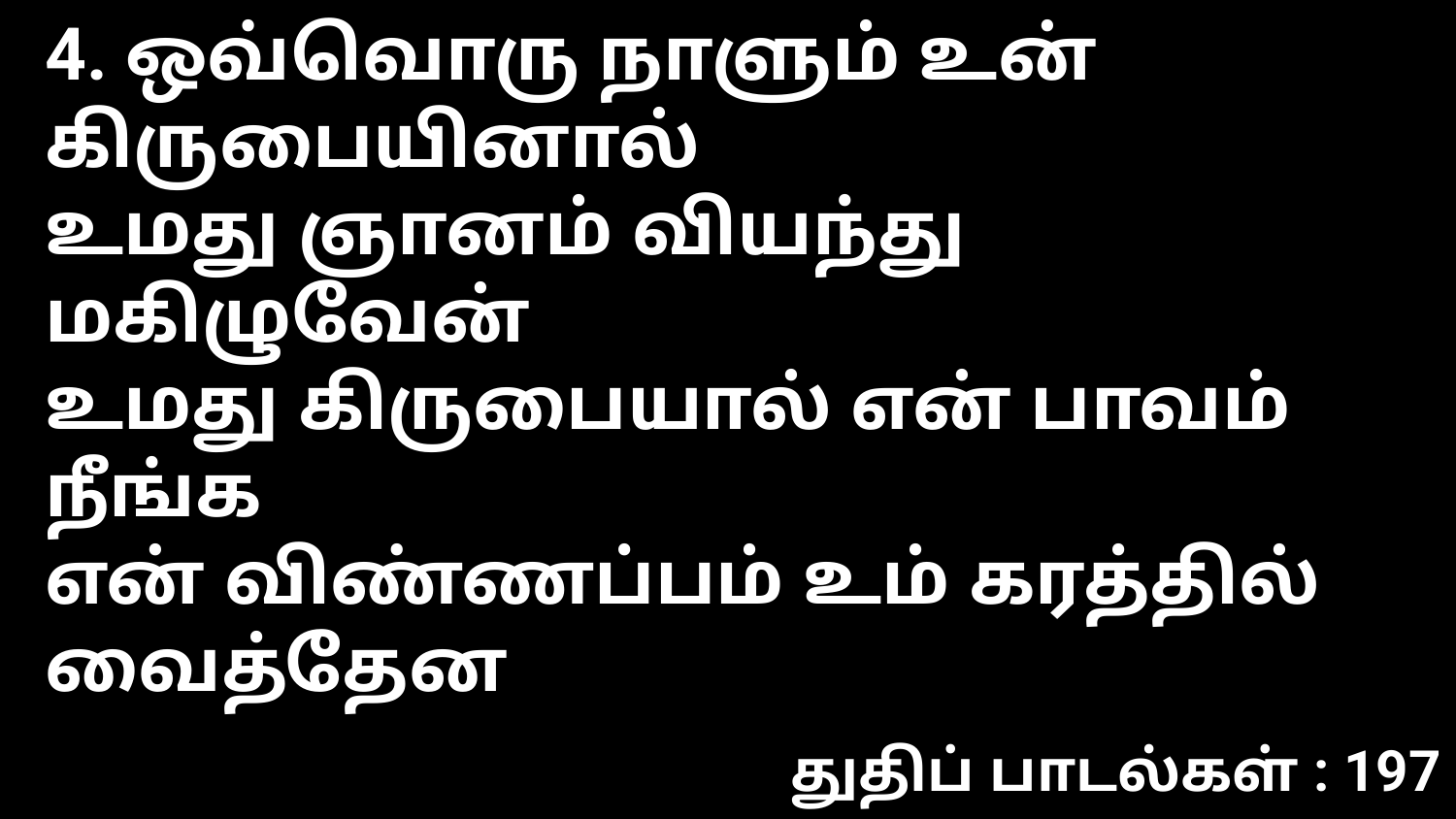

4. ஒவ்வொரு நாளும் உன் கிருபையினால்
உமது ஞானம் வியந்து மகிழுவேன்
உமது கிருபையால் என் பாவம் நீங்க
என் விண்ணப்பம் உம் கரத்தில் வைத்தேன

துதிப் பாடல்கள் : 197